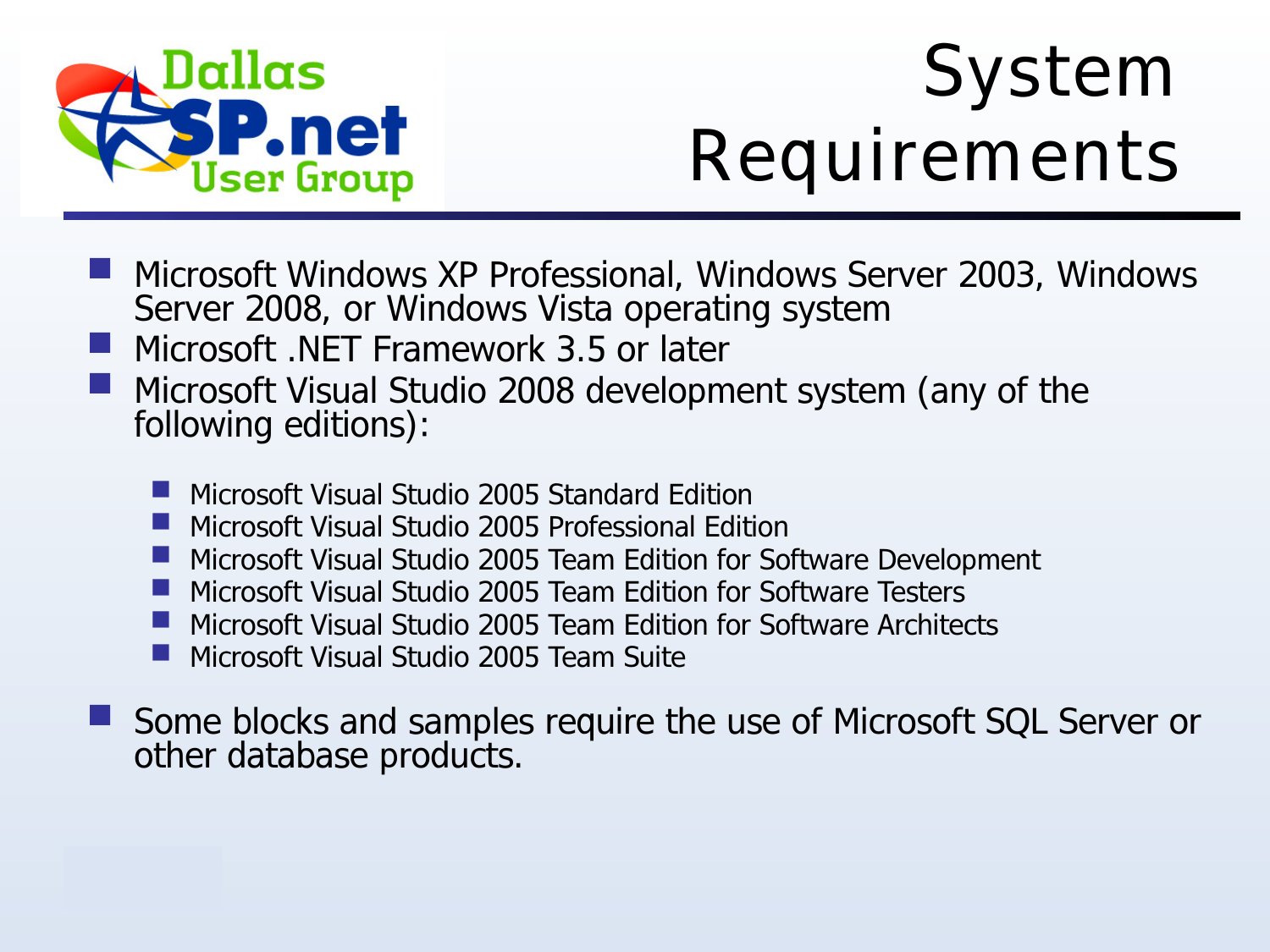

# System Requirements
Microsoft Windows XP Professional, Windows Server 2003, Windows Server 2008, or Windows Vista operating system
Microsoft .NET Framework 3.5 or later
Microsoft Visual Studio 2008 development system (any of the following editions):
Microsoft Visual Studio 2005 Standard Edition
Microsoft Visual Studio 2005 Professional Edition
Microsoft Visual Studio 2005 Team Edition for Software Development
Microsoft Visual Studio 2005 Team Edition for Software Testers
Microsoft Visual Studio 2005 Team Edition for Software Architects
Microsoft Visual Studio 2005 Team Suite
Some blocks and samples require the use of Microsoft SQL Server or other database products.